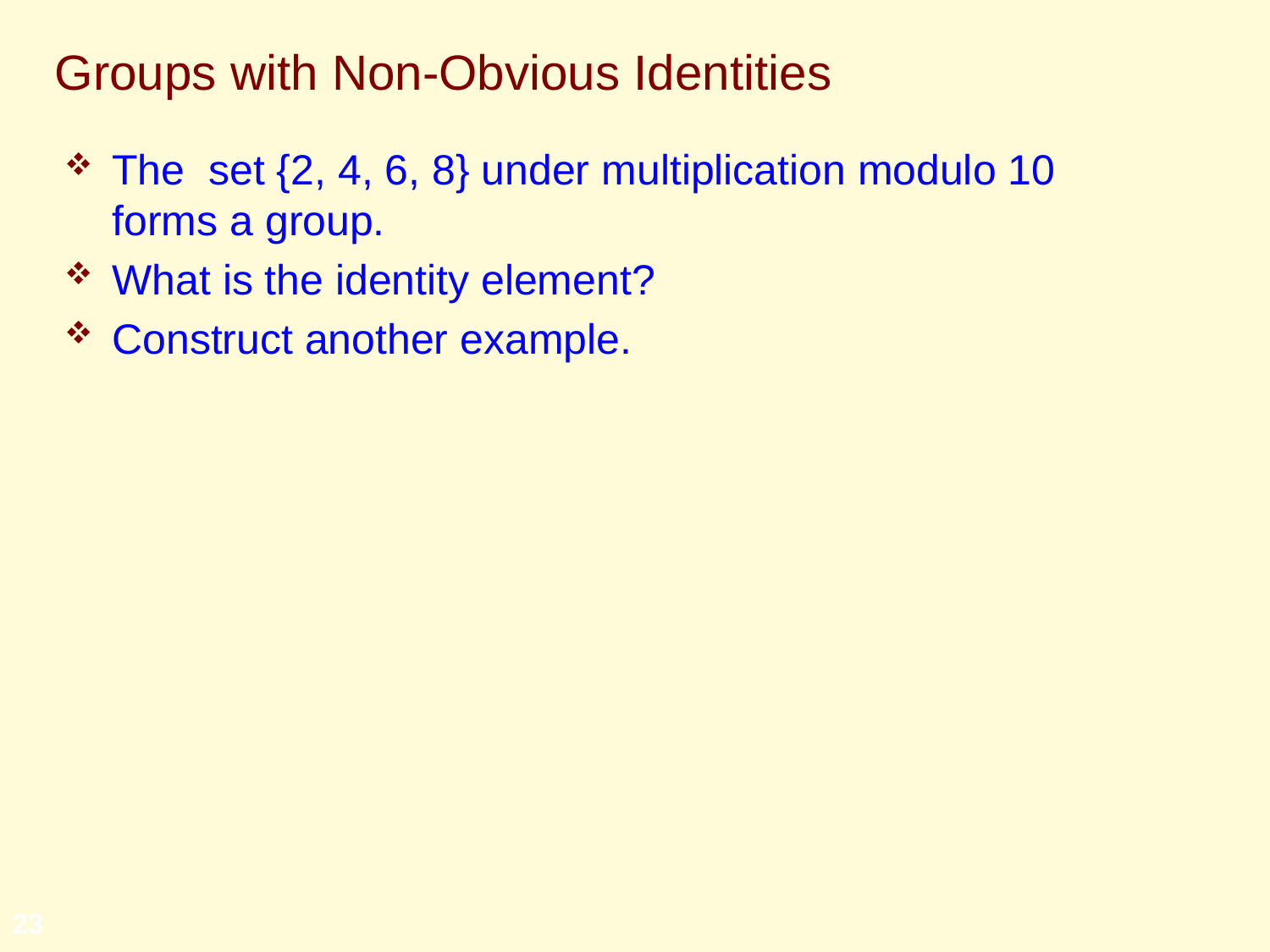

# Groups with Non-Obvious Identities
The  set {2, 4, 6, 8} under multiplication modulo 10 forms a group.
What is the identity element?
Construct another example.